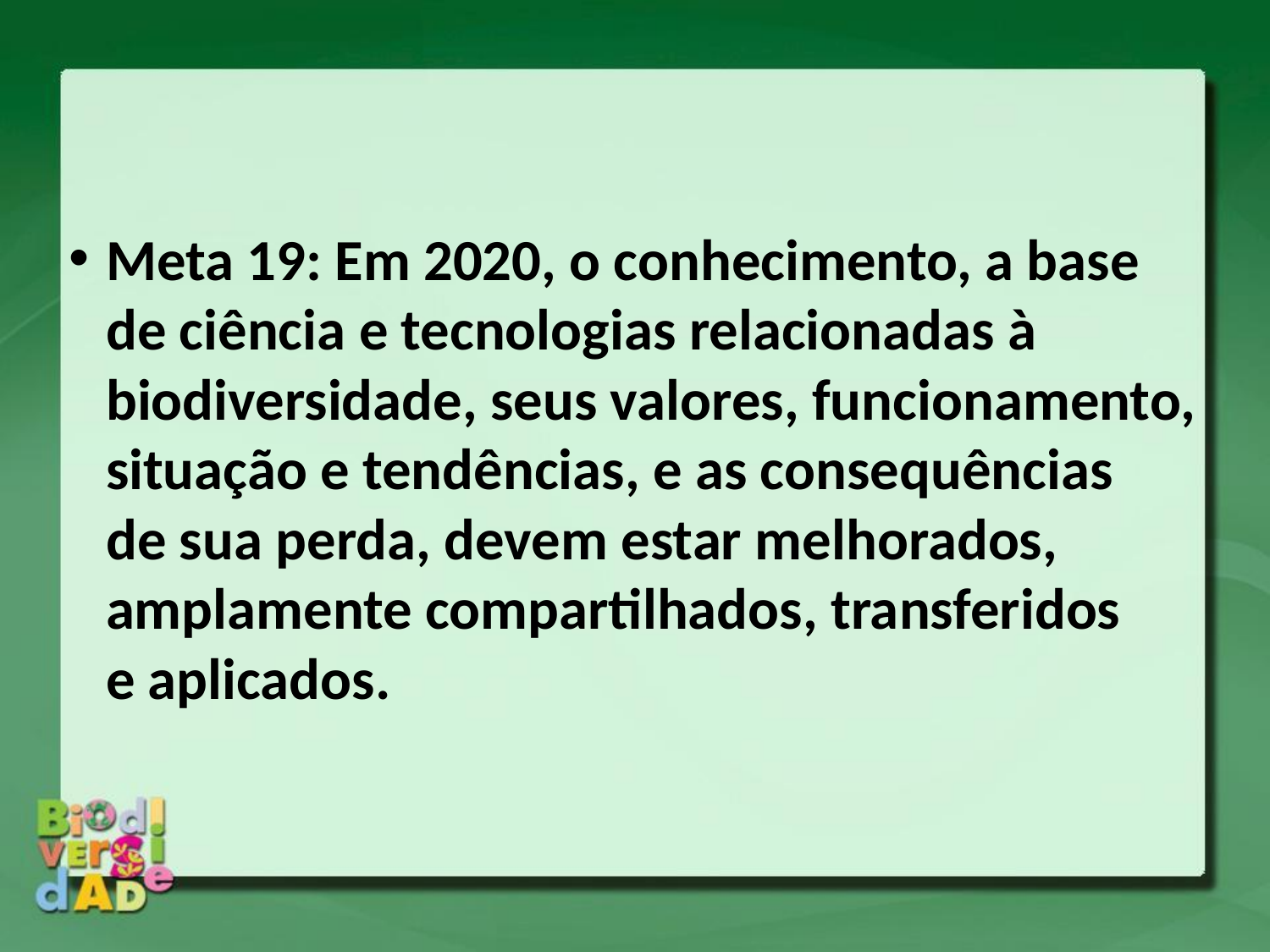

Meta 19: Em 2020, o conhecimento, a base
de ciência e tecnologias relacionadas à biodiversidade, seus valores, funcionamento, situação e tendências, e as consequências
de sua perda, devem estar melhorados, amplamente compartilhados, transferidos
e aplicados.